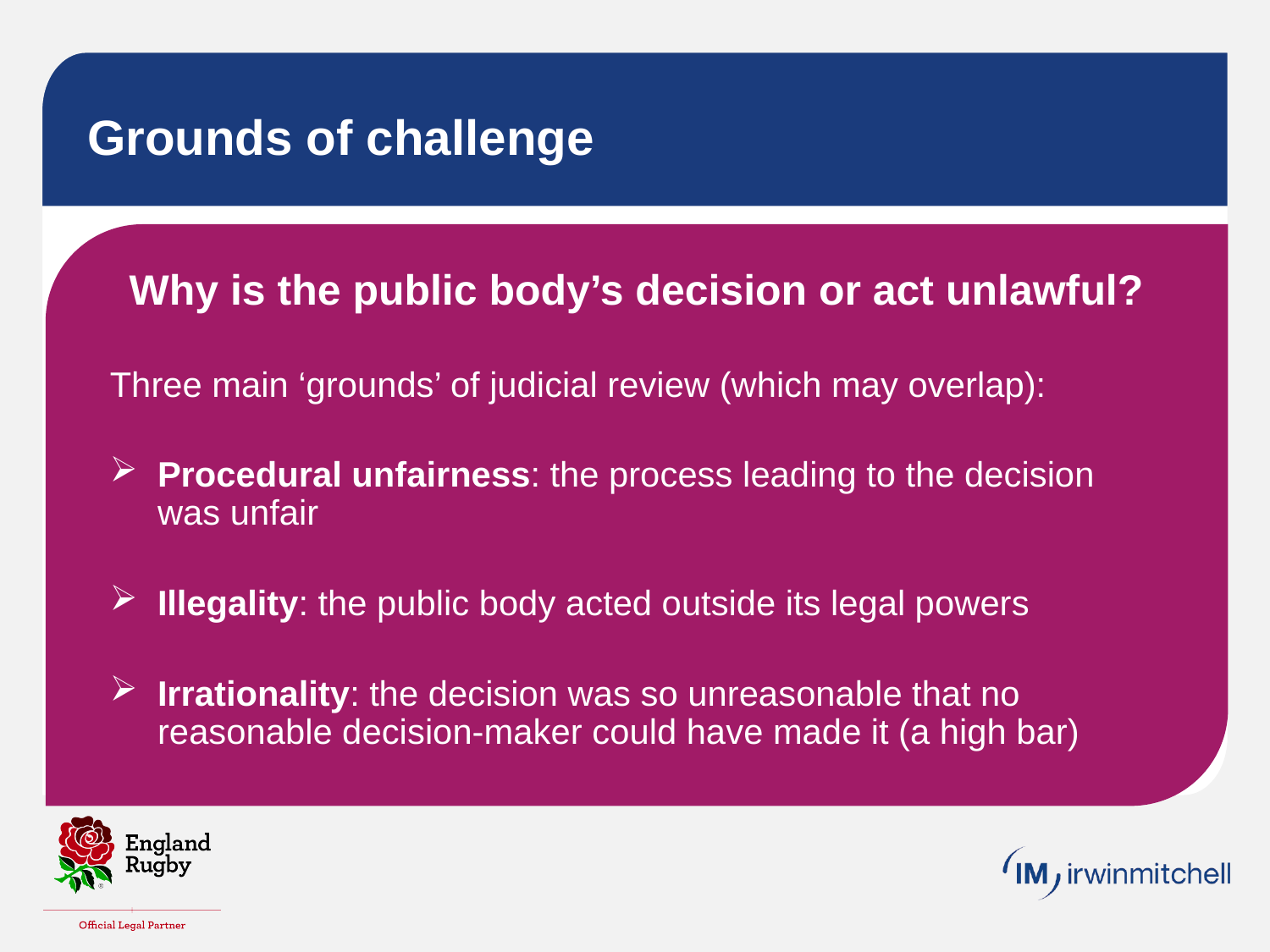

# Grounds of challenge

Why is the public body’s decision or act unlawful?

Three main ‘grounds’ of judicial review (which may overlap):

Procedural unfairness: the process leading to the decision was unfair

Illegality: the public body acted outside its legal powers

Irrationality: the decision was so unreasonable that no reasonable decision-maker could have made it (a high bar)